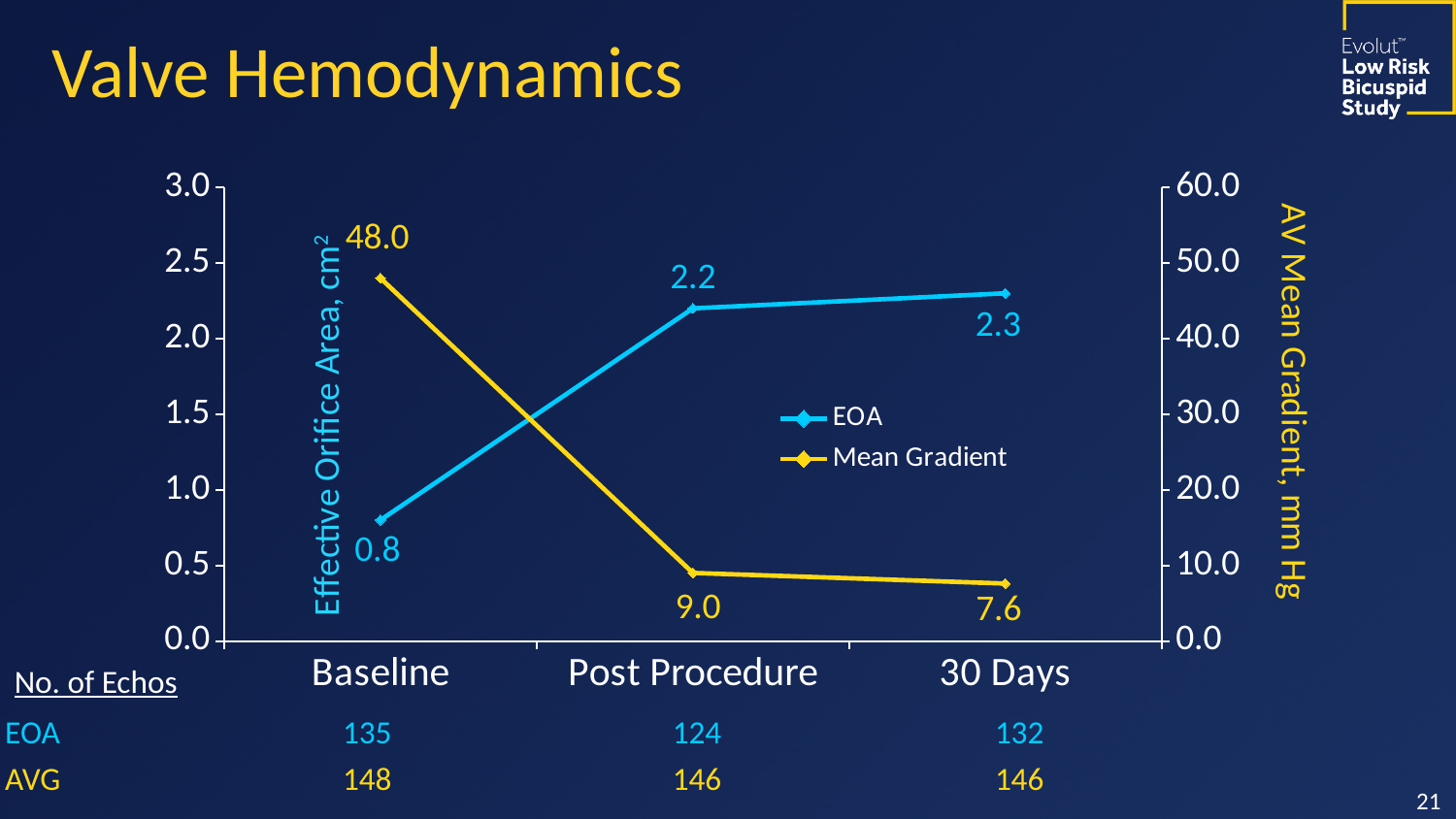

Valve Hemodynamics

### Chart

| Category | EOA | Mean Gradient |
|---|---|---|
| Baseline | 0.8 | 48.0 |
| Post Procedure | 2.2 | 9.0 |
| 30 Days | 2.3 | 7.6 |
No. of Echos
| EOA | 135 | 124 | 132 |
| --- | --- | --- | --- |
| AVG | 148 | 146 | 146 |